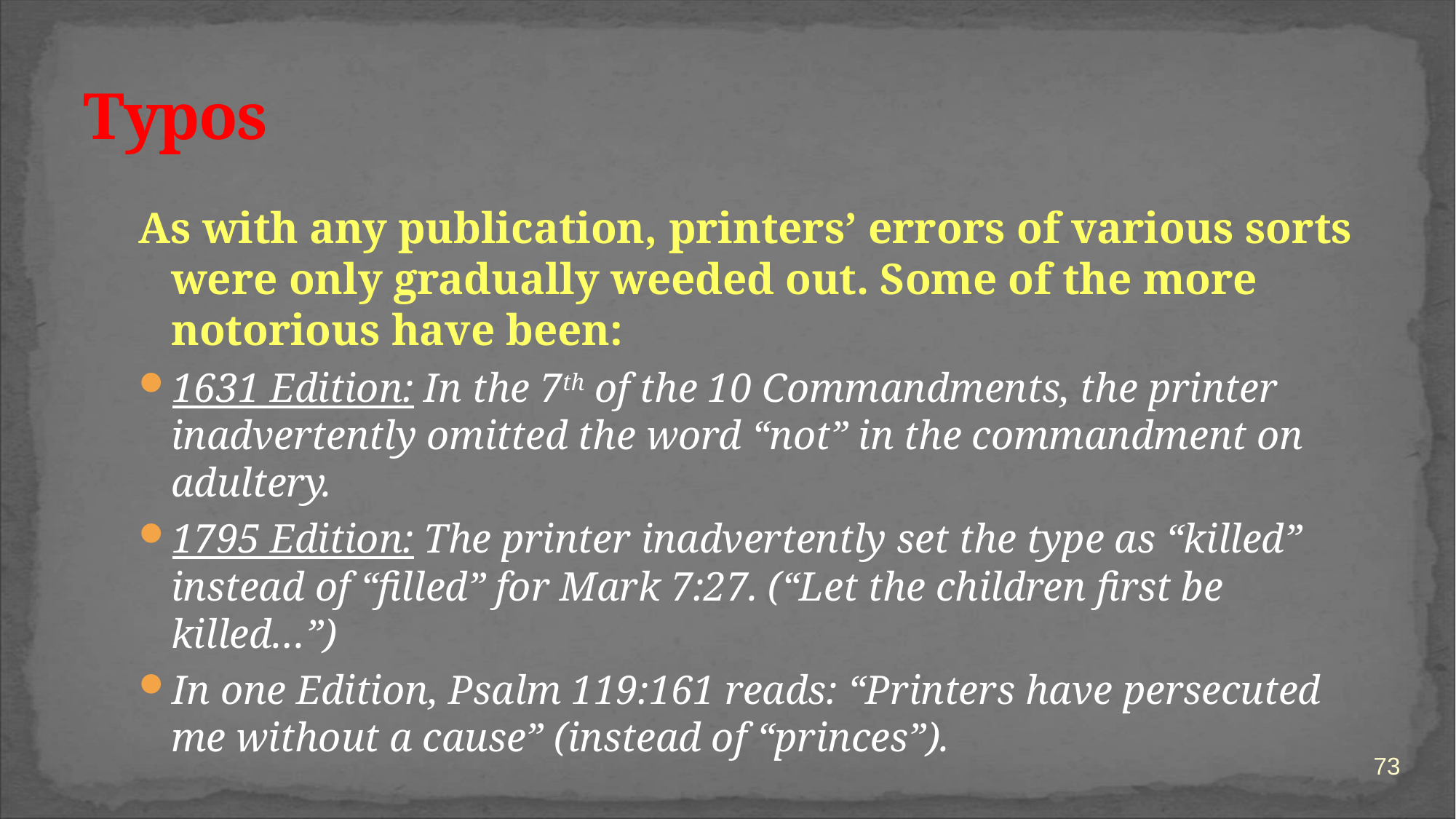

# Typos
As with any publication, printers’ errors of various sorts were only gradually weeded out. Some of the more notorious have been:
1631 Edition: In the 7th of the 10 Commandments, the printer inadvertently omitted the word “not” in the commandment on adultery.
1795 Edition: The printer inadvertently set the type as “killed” instead of “filled” for Mark 7:27. (“Let the children first be killed…”)
In one Edition, Psalm 119:161 reads: “Printers have persecuted me without a cause” (instead of “princes”).
73